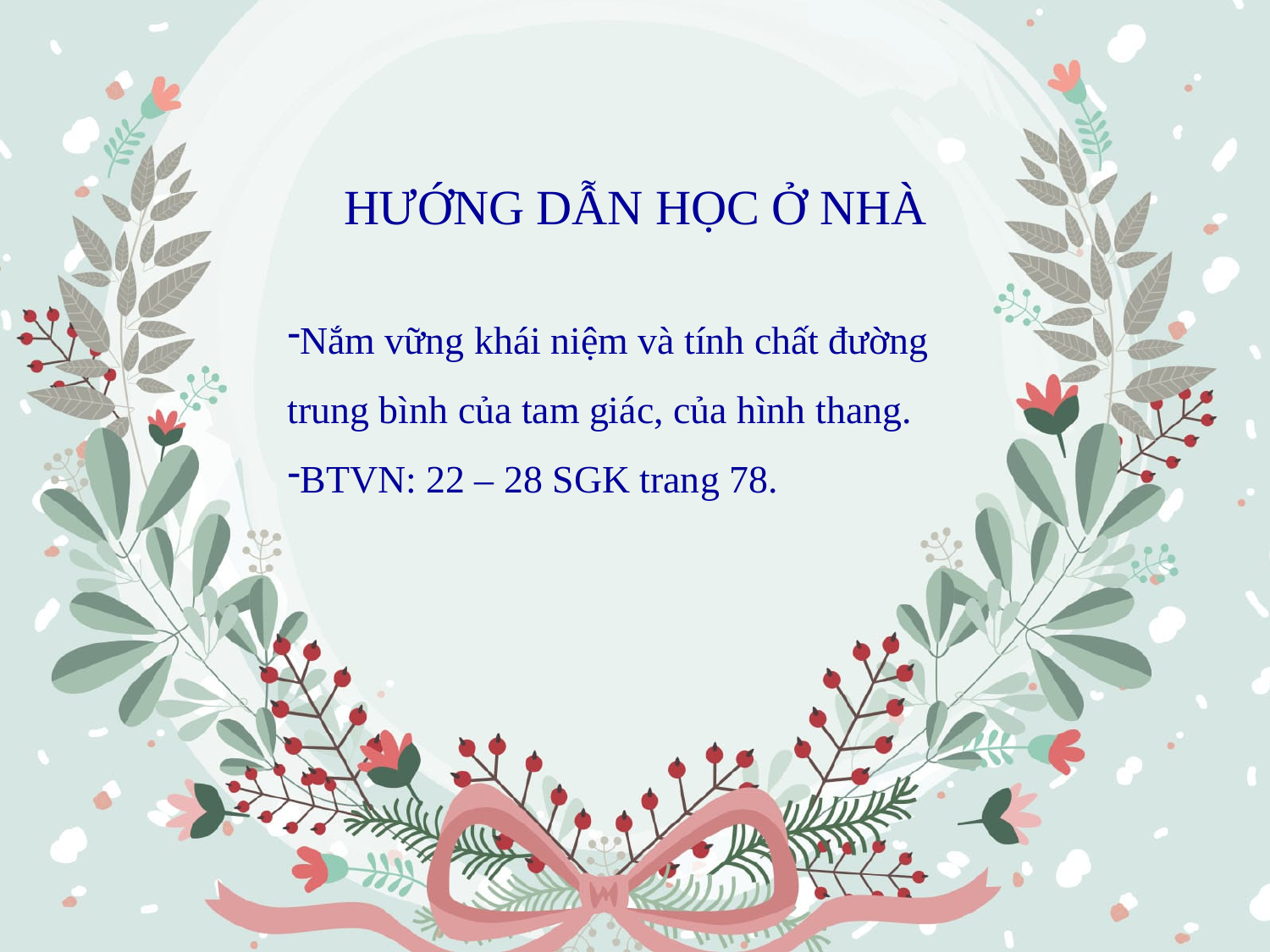

HƯỚNG DẪN HỌC Ở NHÀ
Nắm vững khái niệm và tính chất đường trung bình của tam giác, của hình thang.
BTVN: 22 – 28 SGK trang 78.